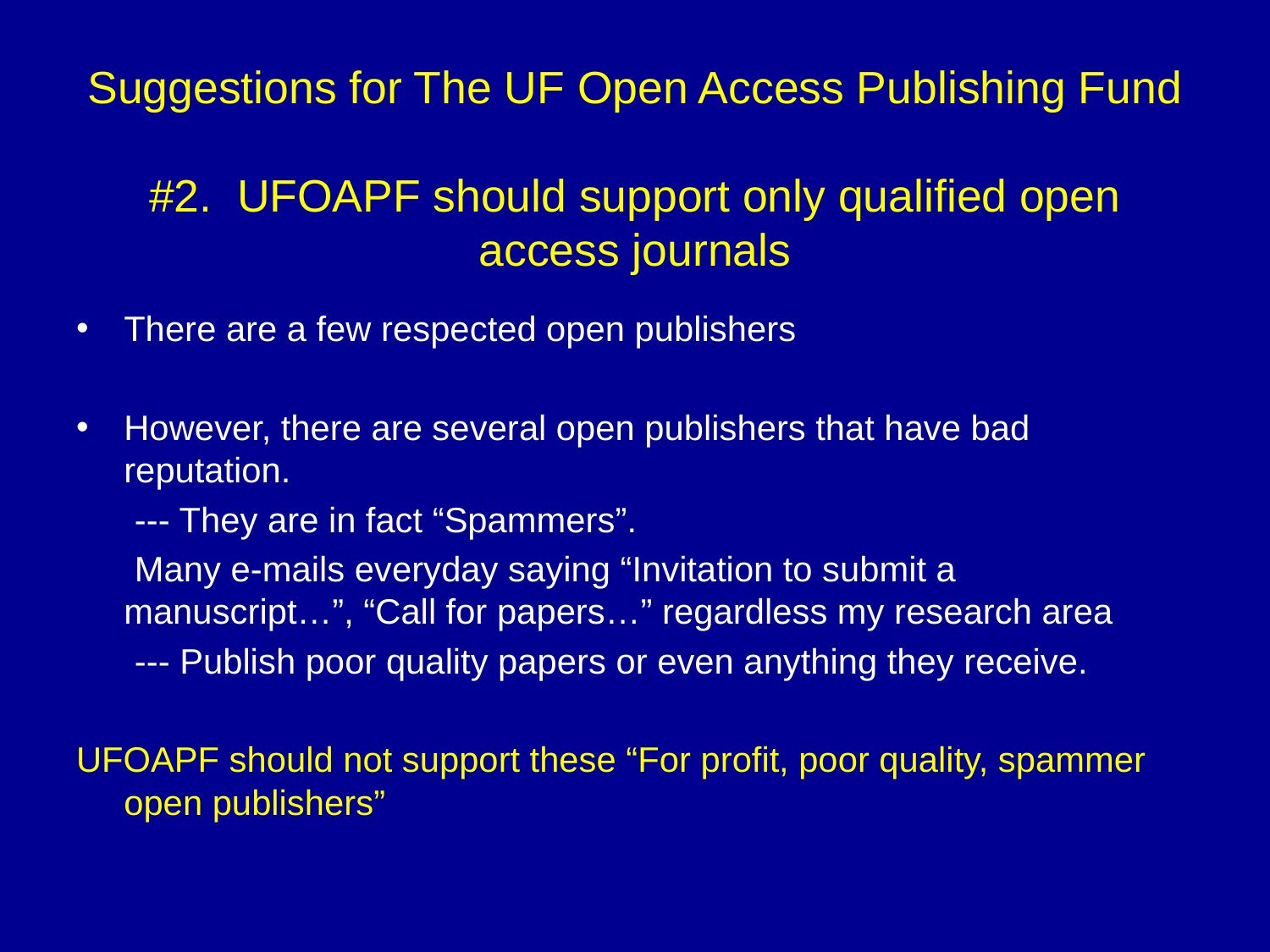

Suggestions for The UF Open Access Publishing Fund
#2.  UFOAPF should support only qualified open access journals
There are a few respected open publishers

However, there are several open publishers that have bad reputation.
      --- They are in fact “Spammers”.
      Many e-mails everyday saying “Invitation to submit a manuscript…”, “Call for papers…” regardless my research area
      --- Publish poor quality papers or even anything they receive.

UFOAPF should not support these “For profit, poor quality, spammer open publishers”